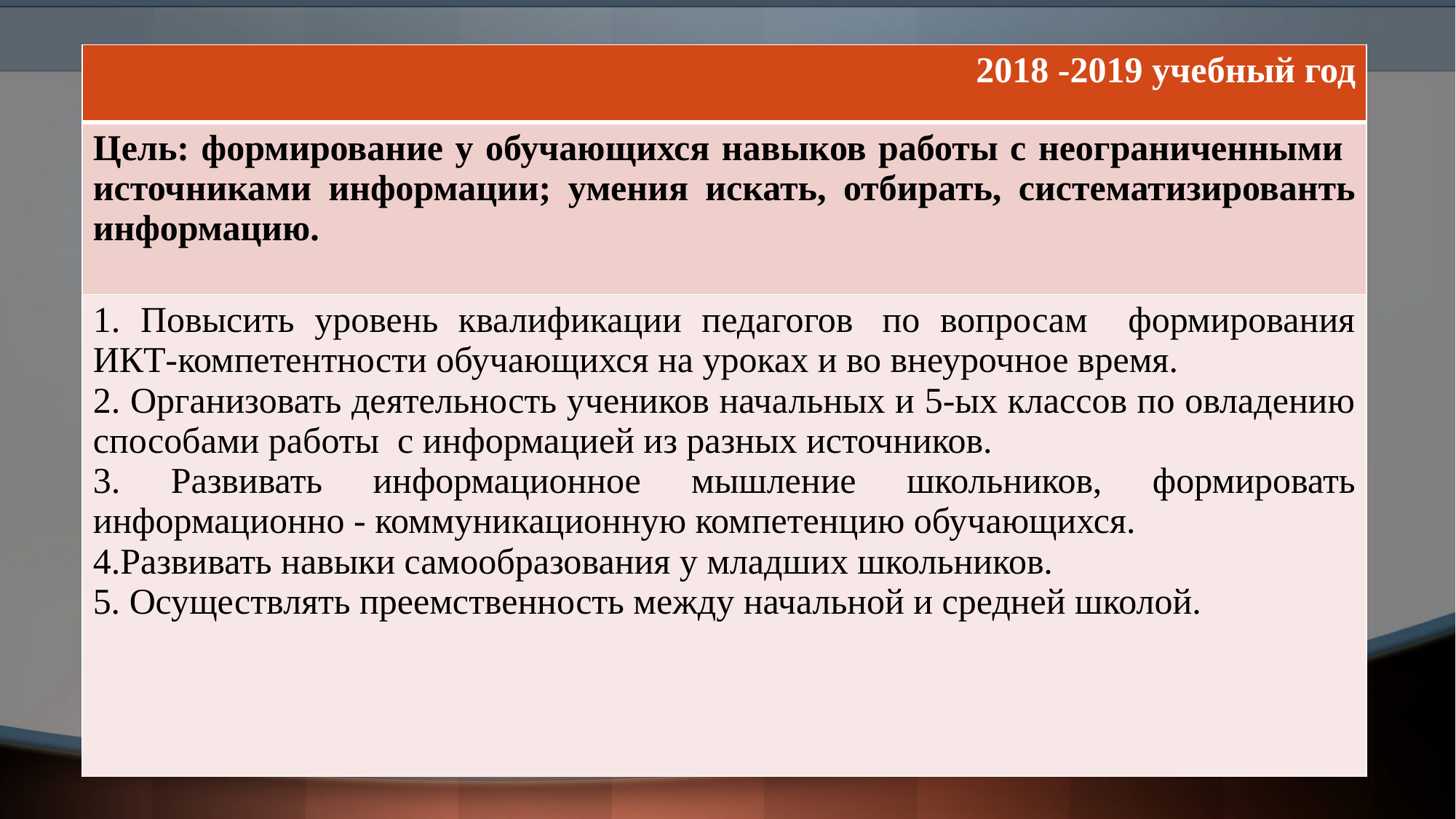

| 2018 -2019 учебный год |
| --- |
| Цель: формирование у обучающихся навыков работы с неограниченными источниками информации; умения искать, отбирать, систематизированть информацию. |
| Повысить уровень квалификации педагогов  по вопросам формирования ИКТ-компетентности обучающихся на уроках и во внеурочное время. Организовать деятельность учеников начальных и 5-ых классов по овладению способами работы с информацией из разных источников. Развивать информационное мышление школьников, формировать информационно - коммуникационную компетенцию обучающихся. Развивать навыки самообразования у младших школьников. 5. Осуществлять преемственность между начальной и средней школой. |